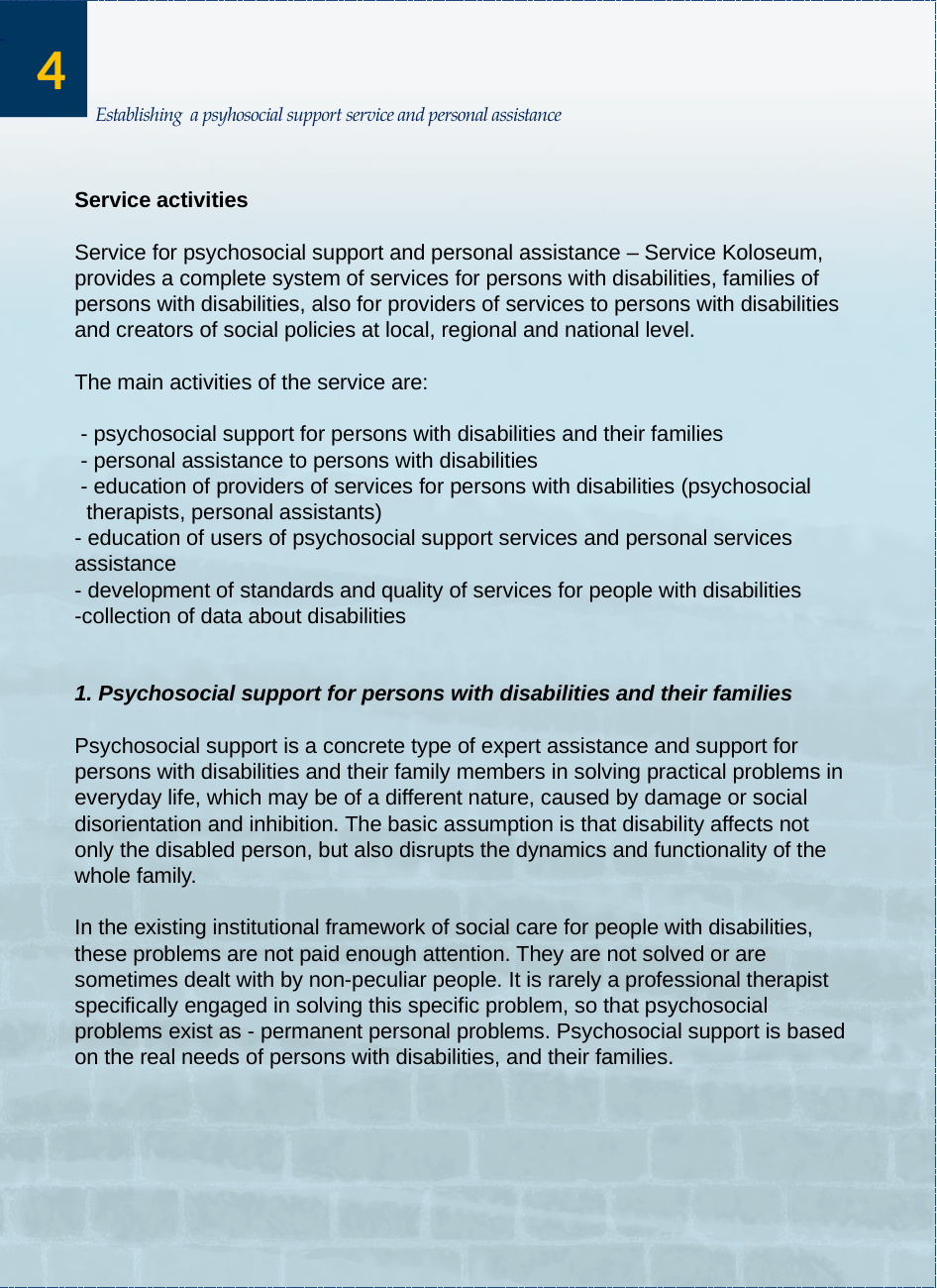

Establishing  a psyhosocial support service and personal assistance
4

Service activities

Service for psychosocial support and personal assistance – Service Koloseum, provides a complete system of services for persons with disabilities, families of persons with disabilities, also for providers of services to persons with disabilities and creators of social policies at local, regional and national level.

The main activities of the service are:
 - psychosocial support for persons with disabilities and their families
 - personal assistance to persons with disabilities
 - education of providers of services for persons with disabilities (psychosocial         therapists, personal assistants)
- education of users of psychosocial support services and personal services assistance
- development of standards and quality of services for people with disabilities
-collection of data about disabilities

1. Psychosocial support for persons with disabilities and their families

Psychosocial support is a concrete type of expert assistance and support for persons with disabilities and their family members in solving practical problems in everyday life, which may be of a different nature, caused by damage or social disorientation and inhibition. The basic assumption is that disability affects not only the disabled person, but also disrupts the dynamics and functionality of the whole family.

In the existing institutional framework of social care for people with disabilities, these problems are not paid enough attention. They are not solved or are sometimes dealt with by non-peculiar people. It is rarely a professional therapist specifically engaged in solving this specific problem, so that psychosocial problems exist as - permanent personal problems. Psychosocial support is based on the real needs of persons with disabilities, and their families.